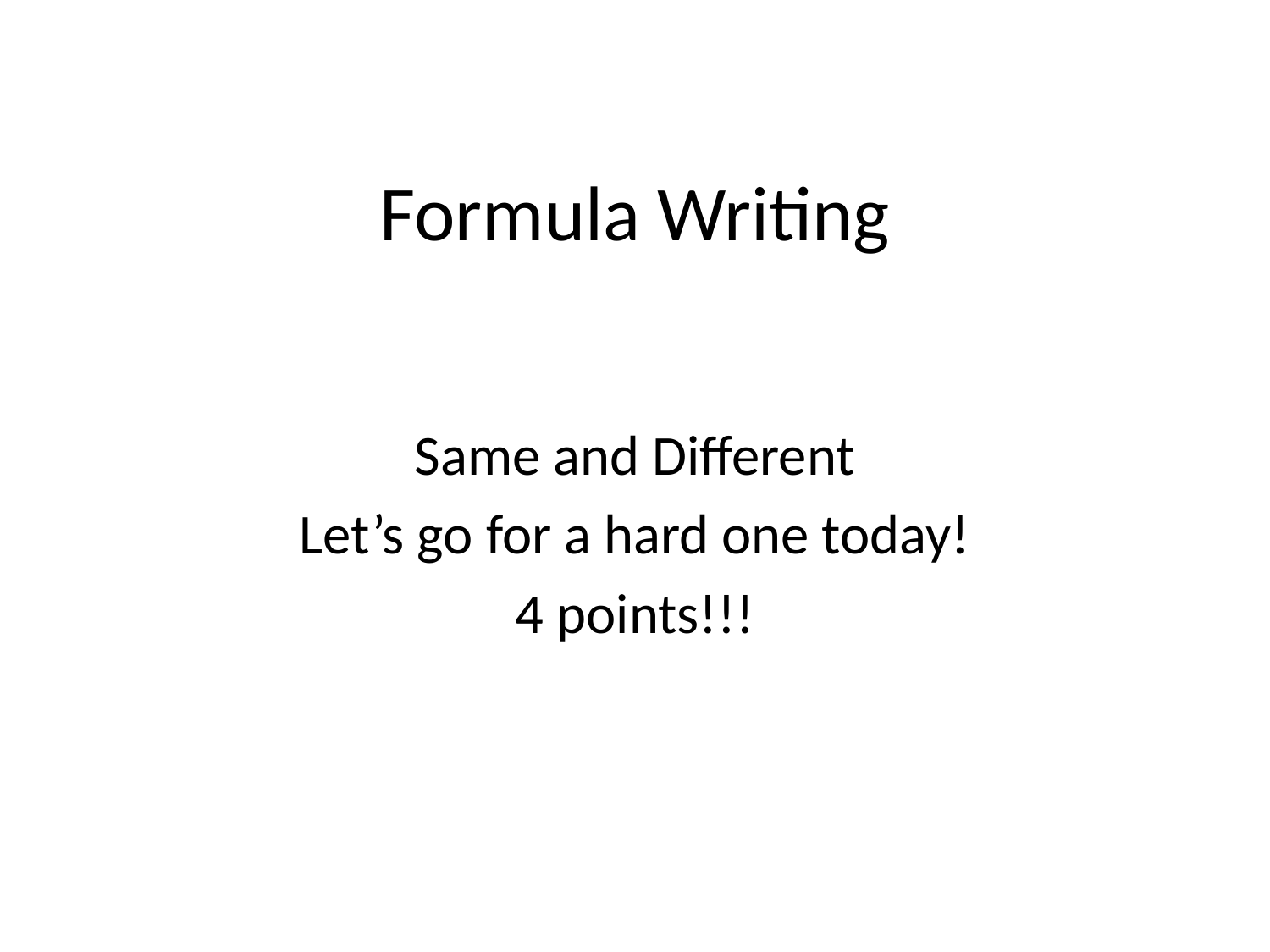

# Formula Writing
Same and Different
Let’s go for a hard one today!
4 points!!!